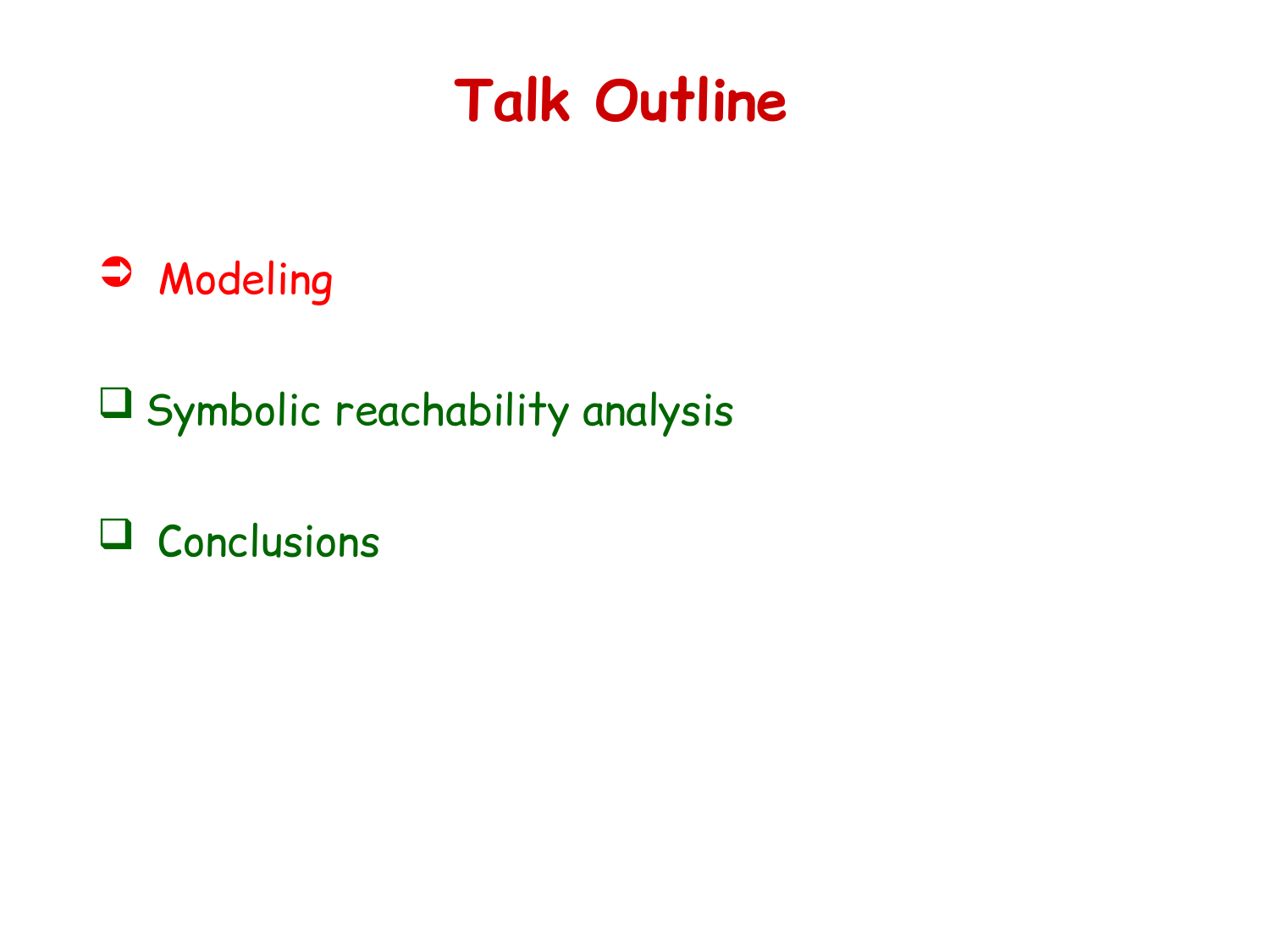

# Talk Outline

 Modeling

Symbolic reachability analysis

 Conclusions